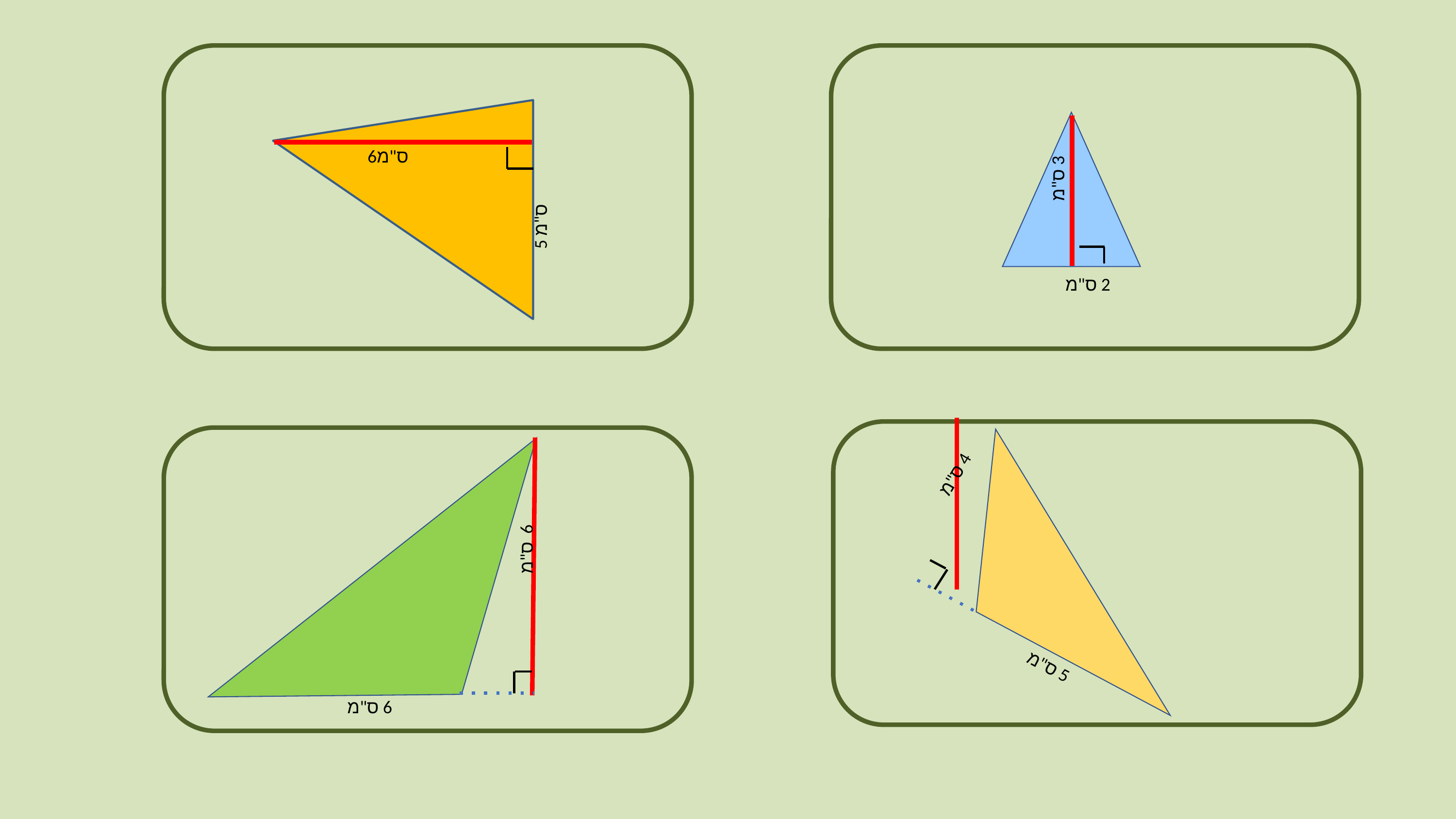

ס"מ6
5 ס"מ

3 ס"מ
2 ס"מ

4 ס"מ

5 ס"מ

6  ס"מ

6 ס"מ